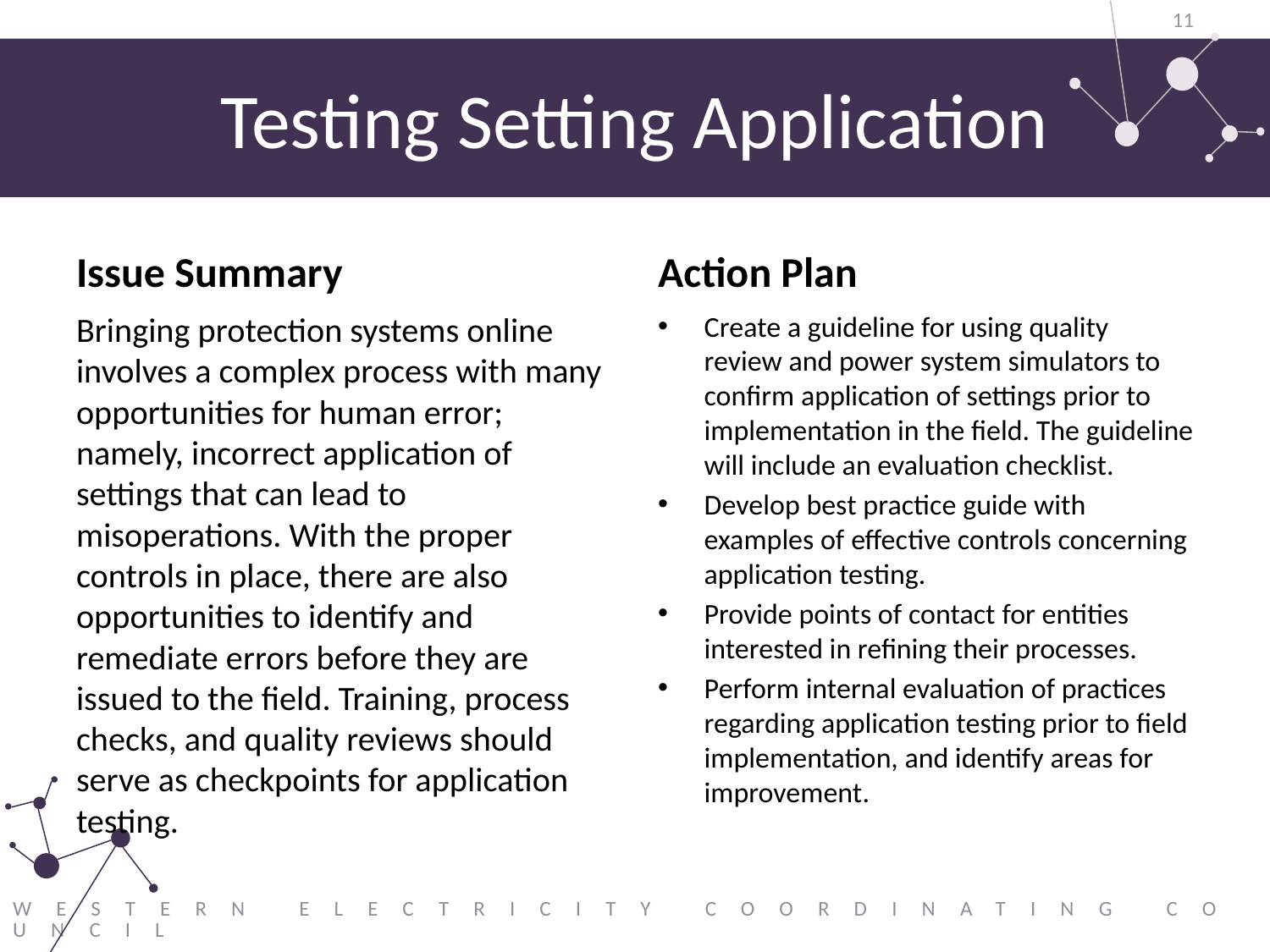

11
# Testing Setting Application
Issue Summary
Action Plan
Bringing protection systems online involves a complex process with many opportunities for human error; namely, incorrect application of settings that can lead to misoperations. With the proper controls in place, there are also opportunities to identify and remediate errors before they are issued to the field. Training, process checks, and quality reviews should serve as checkpoints for application testing.
Create a guideline for using quality review and power system simulators to confirm application of settings prior to implementation in the field. The guideline will include an evaluation checklist.
Develop best practice guide with examples of effective controls concerning application testing.
Provide points of contact for entities interested in refining their processes.
Perform internal evaluation of practices regarding application testing prior to field implementation, and identify areas for improvement.
Western Electricity Coordinating Council